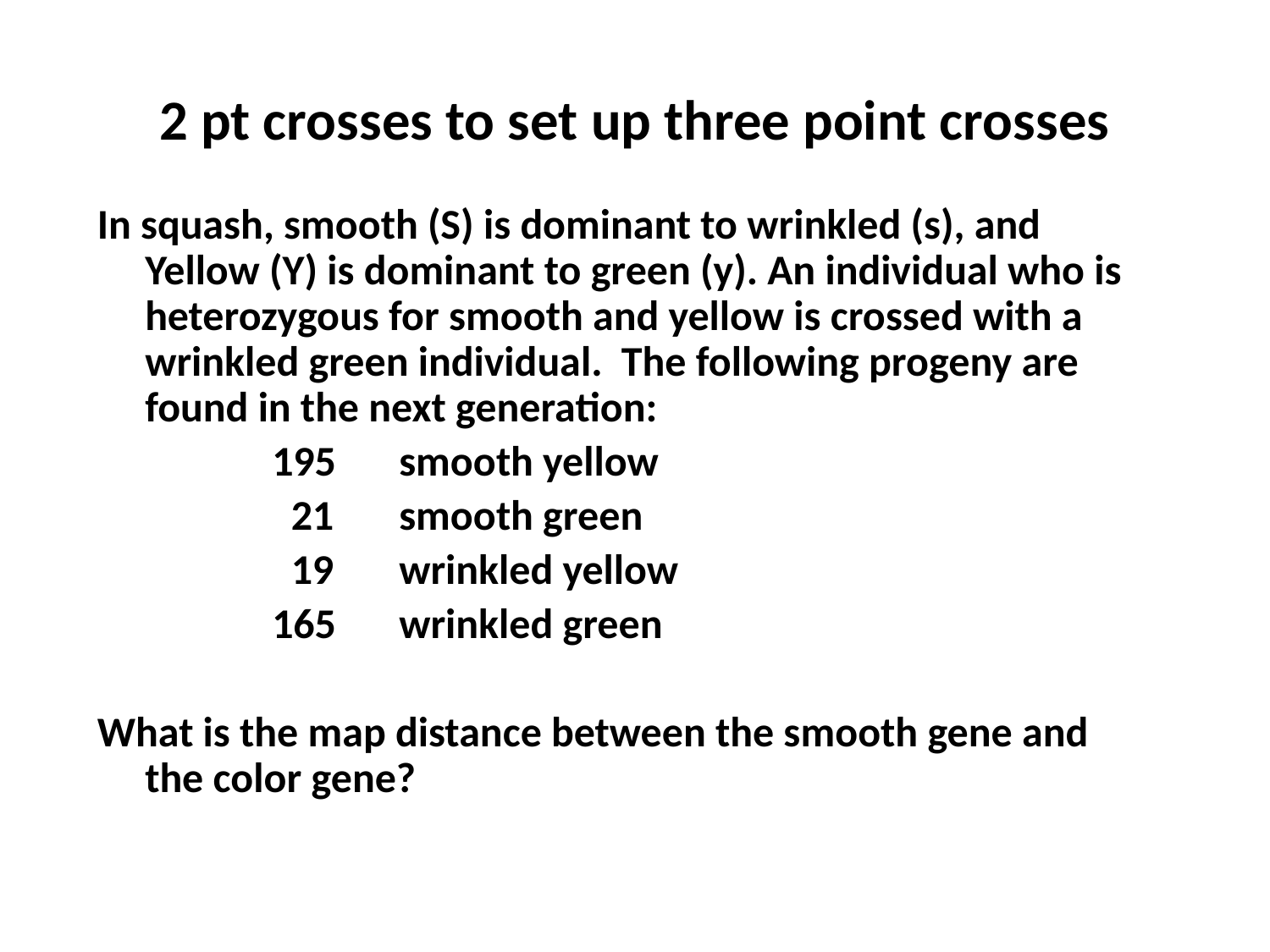

# 2 pt crosses to set up three point crosses
In squash, smooth (S) is dominant to wrinkled (s), and Yellow (Y) is dominant to green (y). An individual who is heterozygous for smooth and yellow is crossed with a wrinkled green individual.  The following progeny are found in the next generation:
		195	smooth yellow
		  21 	smooth green
		  19	wrinkled yellow
		165	wrinkled green

What is the map distance between the smooth gene and the color gene?